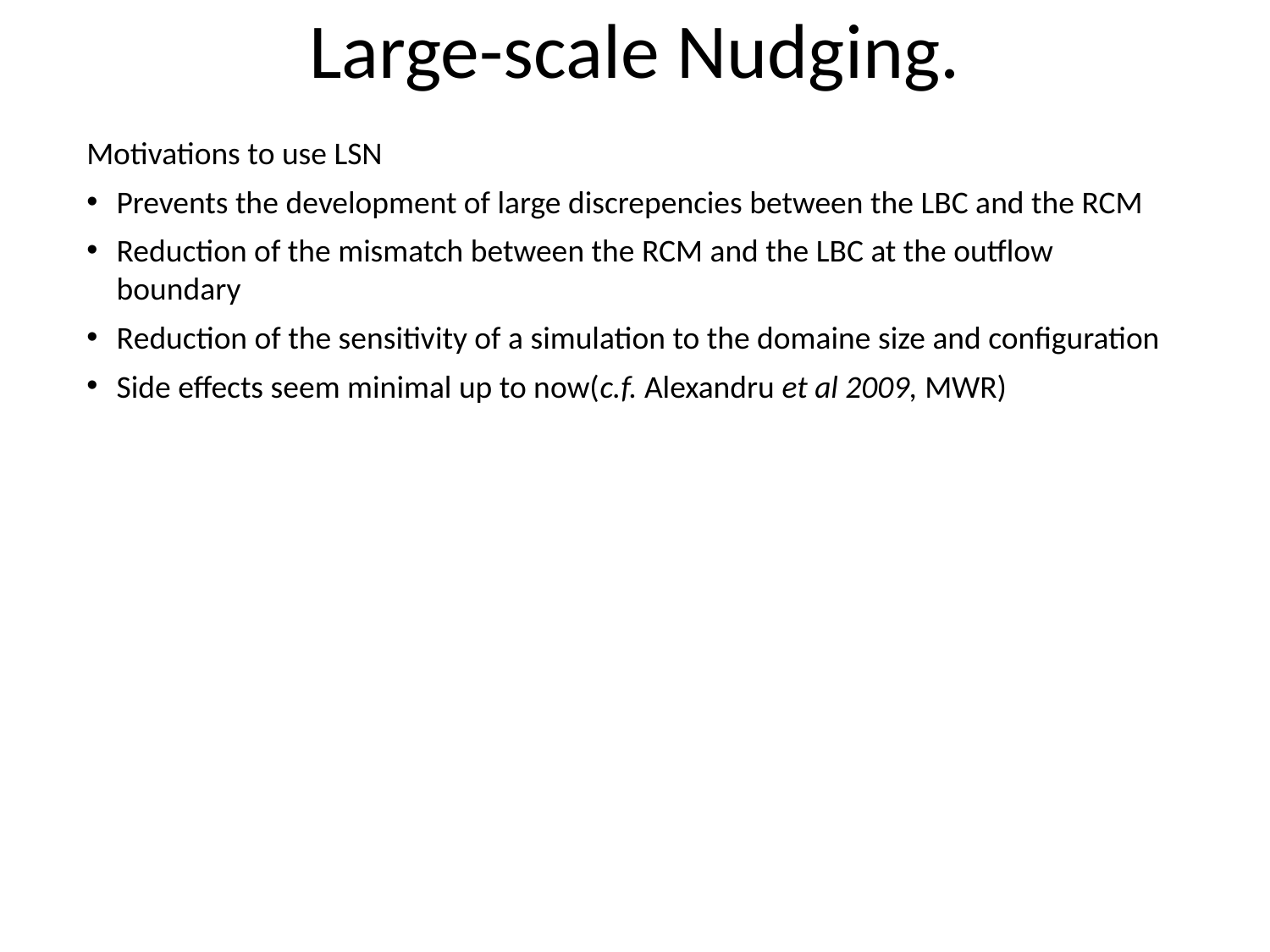

# Large-scale Nudging.
Motivations to use LSN
Prevents the development of large discrepencies between the LBC and the RCM
Reduction of the mismatch between the RCM and the LBC at the outflow boundary
Reduction of the sensitivity of a simulation to the domaine size and configuration
Side effects seem minimal up to now(c.f. Alexandru et al 2009, MWR)